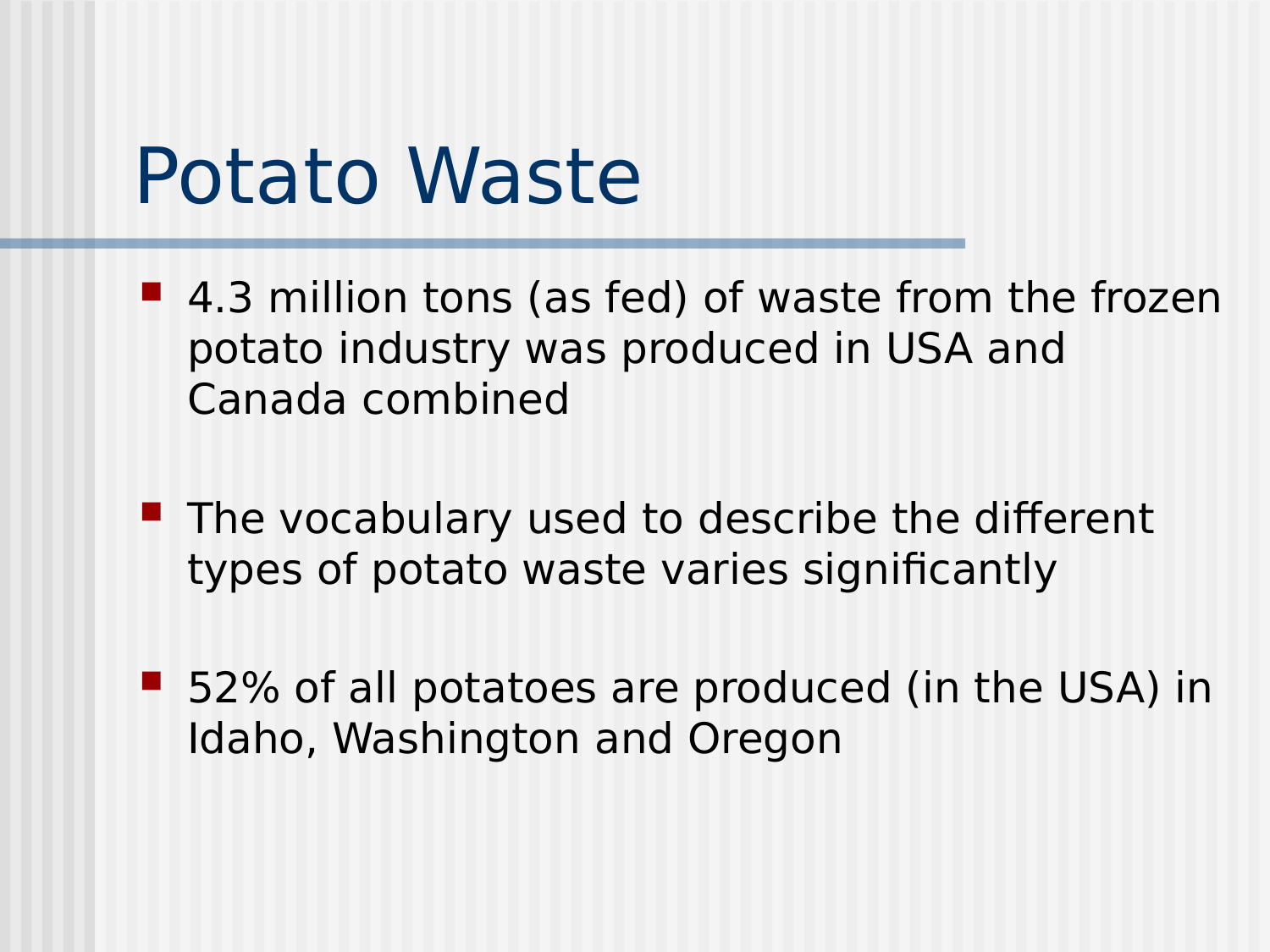

# Potato Waste
4.3 million tons (as fed) of waste from the frozen potato industry was produced in USA and Canada combined

The vocabulary used to describe the different types of potato waste varies significantly

52% of all potatoes are produced (in the USA) in Idaho, Washington and Oregon